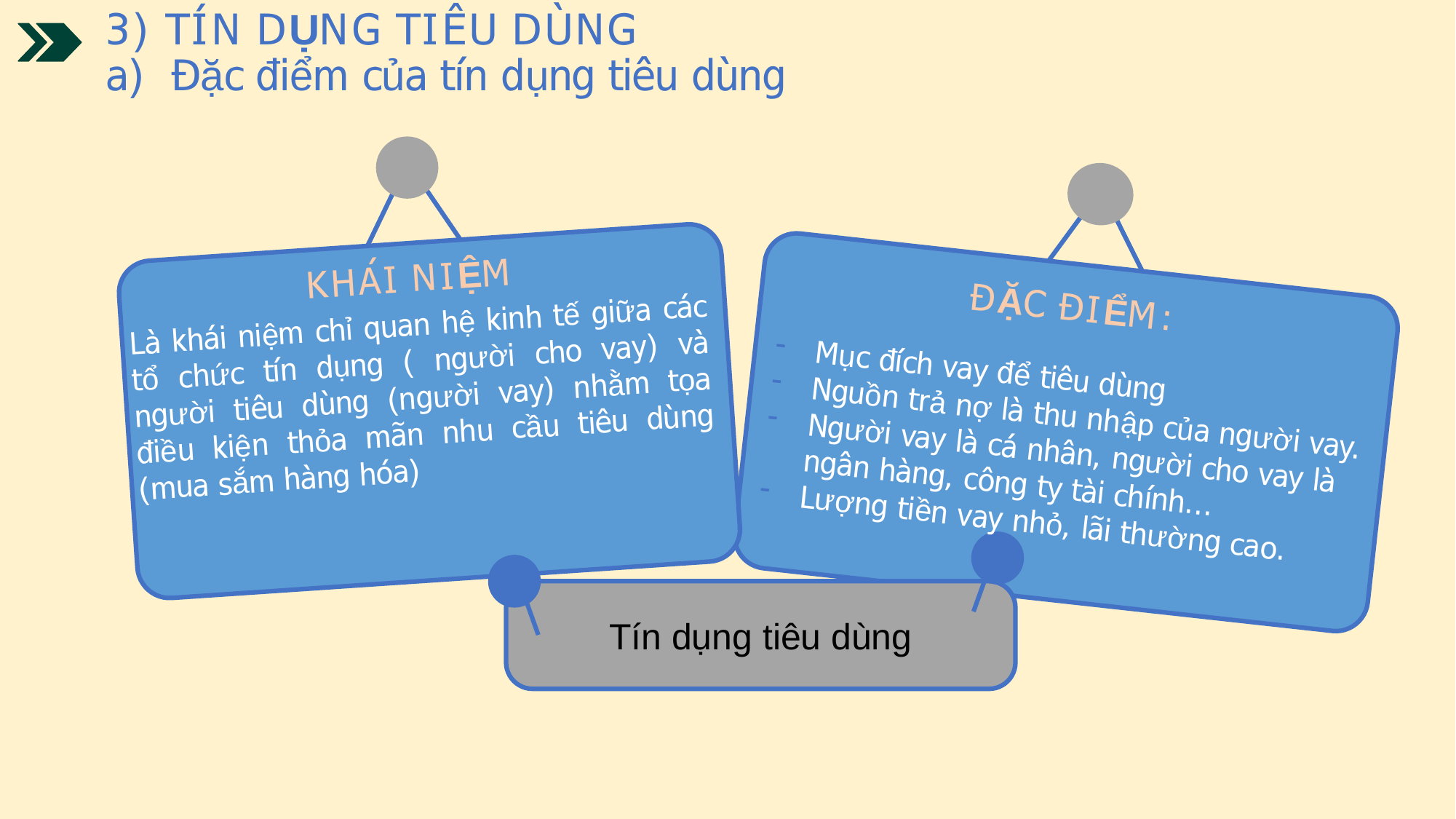

# 3) TÍN DỤNG TIÊU DÙNG a)  Đặc điểm của tín dụng tiêu dùng

KHÁI NIỆM
ĐẶC ĐIỂM:
Là khái niệm chỉ quan hệ kinh tế giữa các tổ chức tín dụng ( người cho vay) và người tiêu dùng (người vay) nhằm tọa điều kiện thỏa mãn nhu cầu tiêu dùng (mua sắm hàng hóa)
Mục đích vay để tiêu dùng
Nguồn trả nợ là thu nhập của người vay.
Người vay là cá nhân, người cho vay là ngân hàng, công ty tài chính...
Lượng tiền vay nhỏ, lãi thường cao.

Tín dụng tiêu dùng